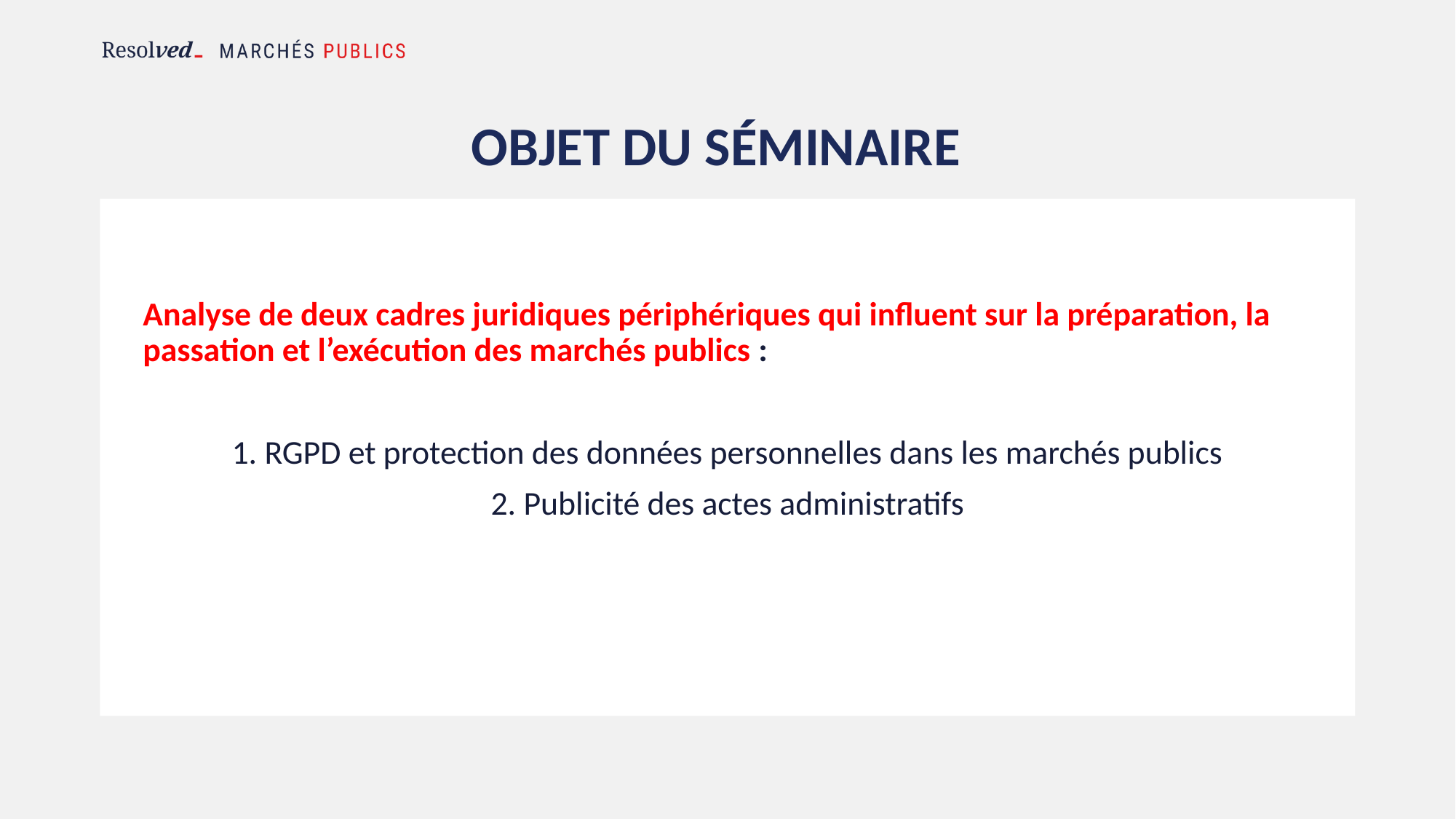

# Objet du séminaire

Analyse de deux cadres juridiques périphériques qui influent sur la préparation, la passation et l’exécution des marchés publics :

1. RGPD et protection des données personnelles dans les marchés publics
2. Publicité des actes administratifs